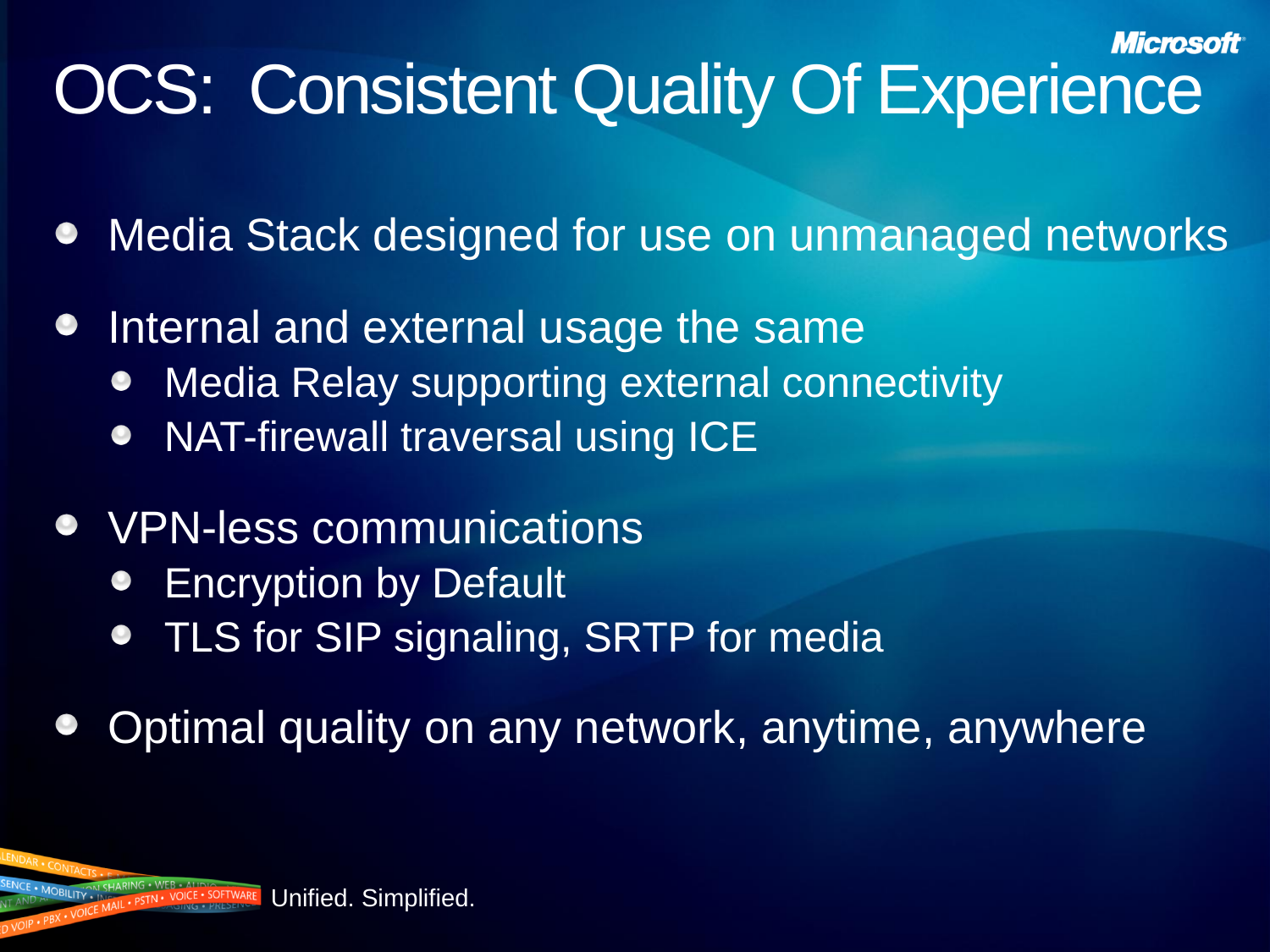

# OCS:  Consistent Quality Of Experience
Media Stack designed for use on unmanaged networks
Internal and external usage the same
Media Relay supporting external connectivity
NAT-firewall traversal using ICE
VPN-less communications
Encryption by Default
TLS for SIP signaling, SRTP for media
Optimal quality on any network, anytime, anywhere